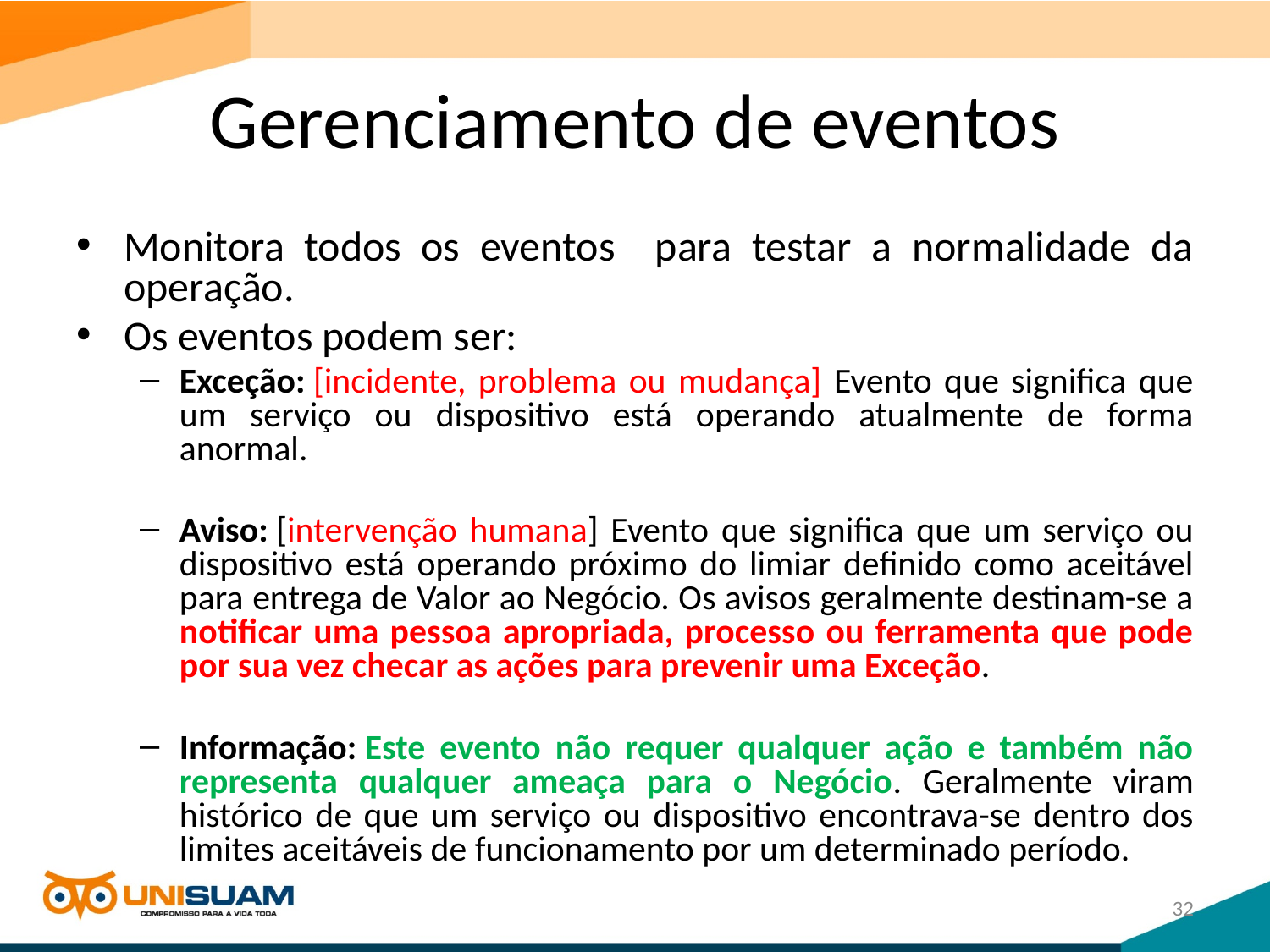

# Gerenciamento de eventos
Monitora todos os eventos  para testar a normalidade da operação.
Os eventos podem ser:
Exceção: [incidente, problema ou mudança] Evento que significa que um serviço ou dispositivo está operando atualmente de forma anormal.

Aviso: [intervenção humana] Evento que significa que um serviço ou dispositivo está operando próximo do limiar definido como aceitável para entrega de Valor ao Negócio. Os avisos geralmente destinam-se a notificar uma pessoa apropriada, processo ou ferramenta que pode por sua vez checar as ações para prevenir uma Exceção.

Informação: Este evento não requer qualquer ação e também não representa qualquer ameaça para o Negócio. Geralmente viram histórico de que um serviço ou dispositivo encontrava-se dentro dos limites aceitáveis de funcionamento por um determinado período.
32